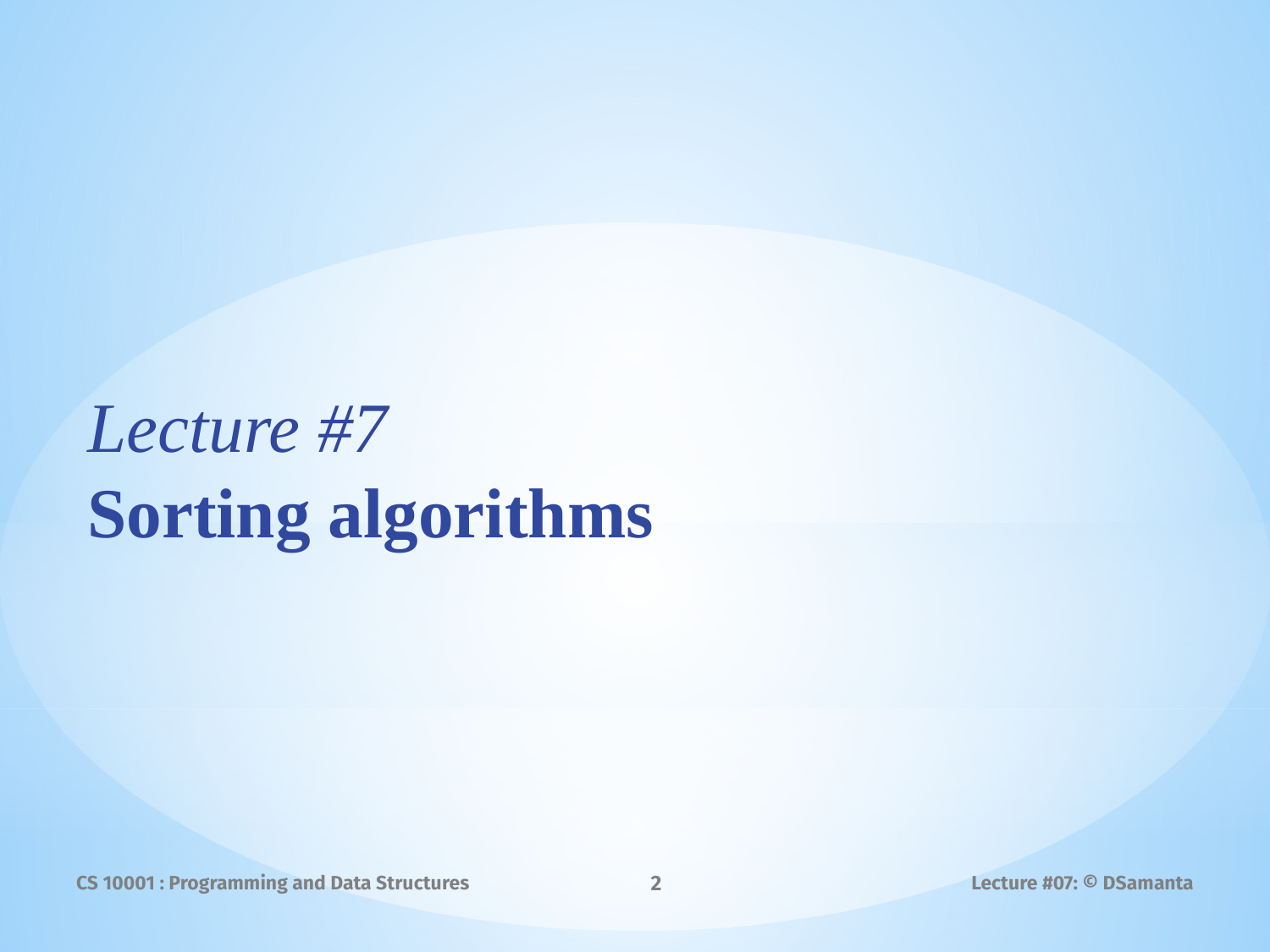

Lecture #7
Sorting algorithms
CS 10001 : Programming and Data Structures
2
Lecture #07: © DSamanta